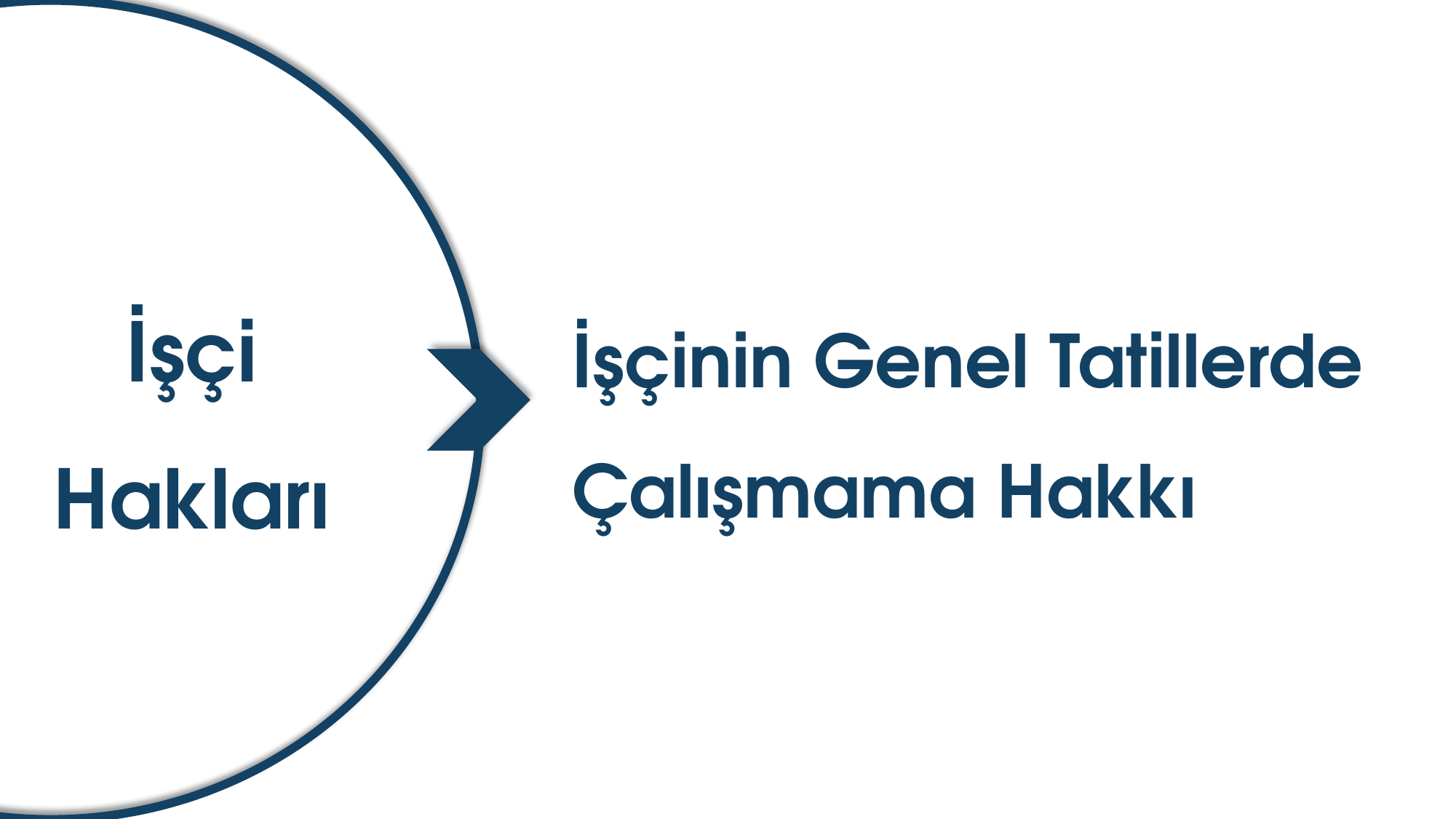

İşçinin Hafta Tatili Hakkı

İşçi Hakları
İşçinin Genel Tatillerde Çalışmama Hakkı

İşçinin Yıllık Ücret İzin Hakkı